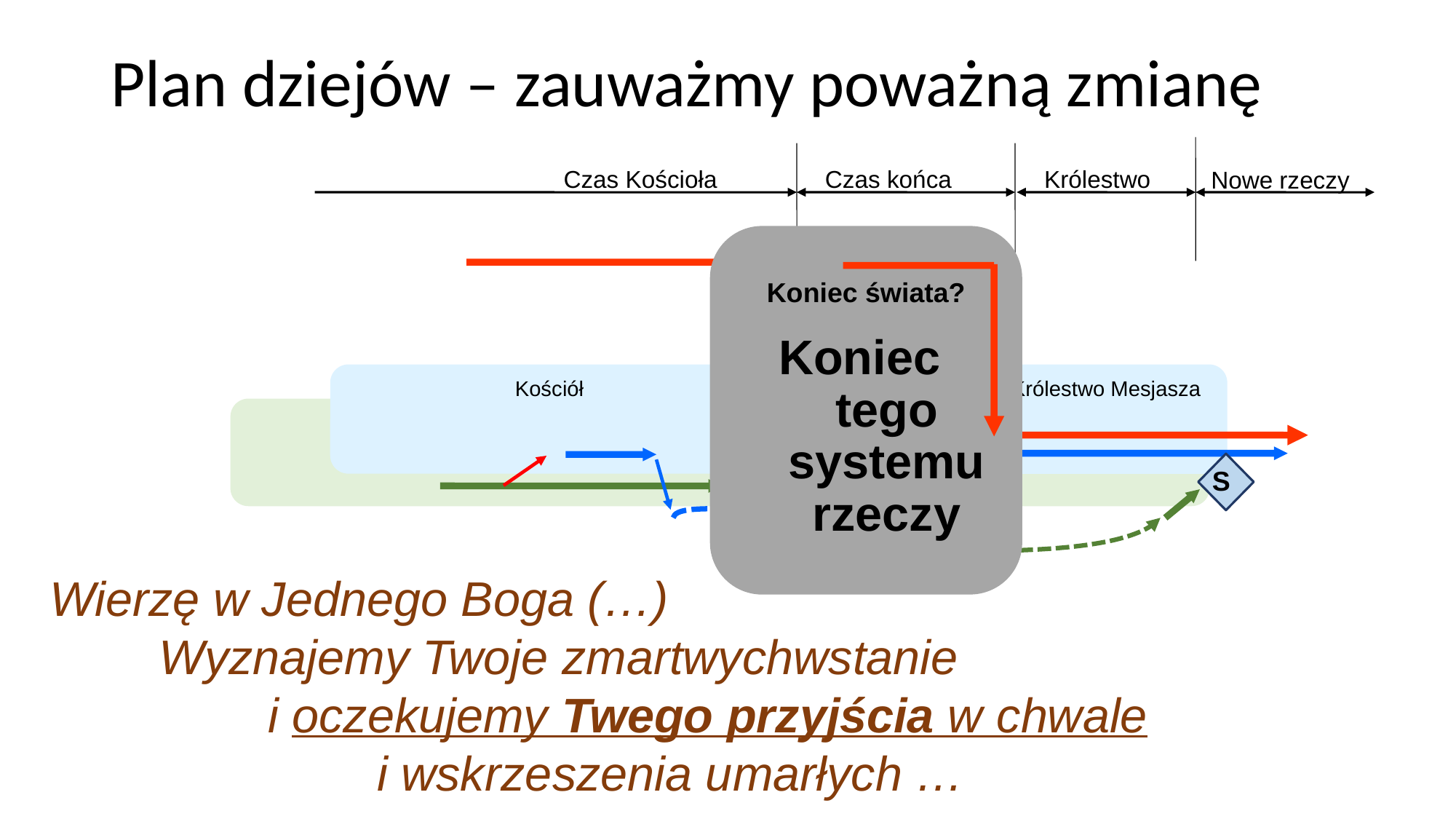

# Plan dziejów – zauważmy poważną zmianę

Czas końca
Czas Kościoła
Królestwo
Nowe rzeczy

Koniec świata?
Koniec
tego systemu rzeczy

T

Kościół
Królestwo Mesjasza

S

Wierzę w Jednego Boga (…)
	Wyznajemy Twoje zmartwychwstanie
		i oczekujemy Twego przyjścia w chwale
			i wskrzeszenia umarłych …